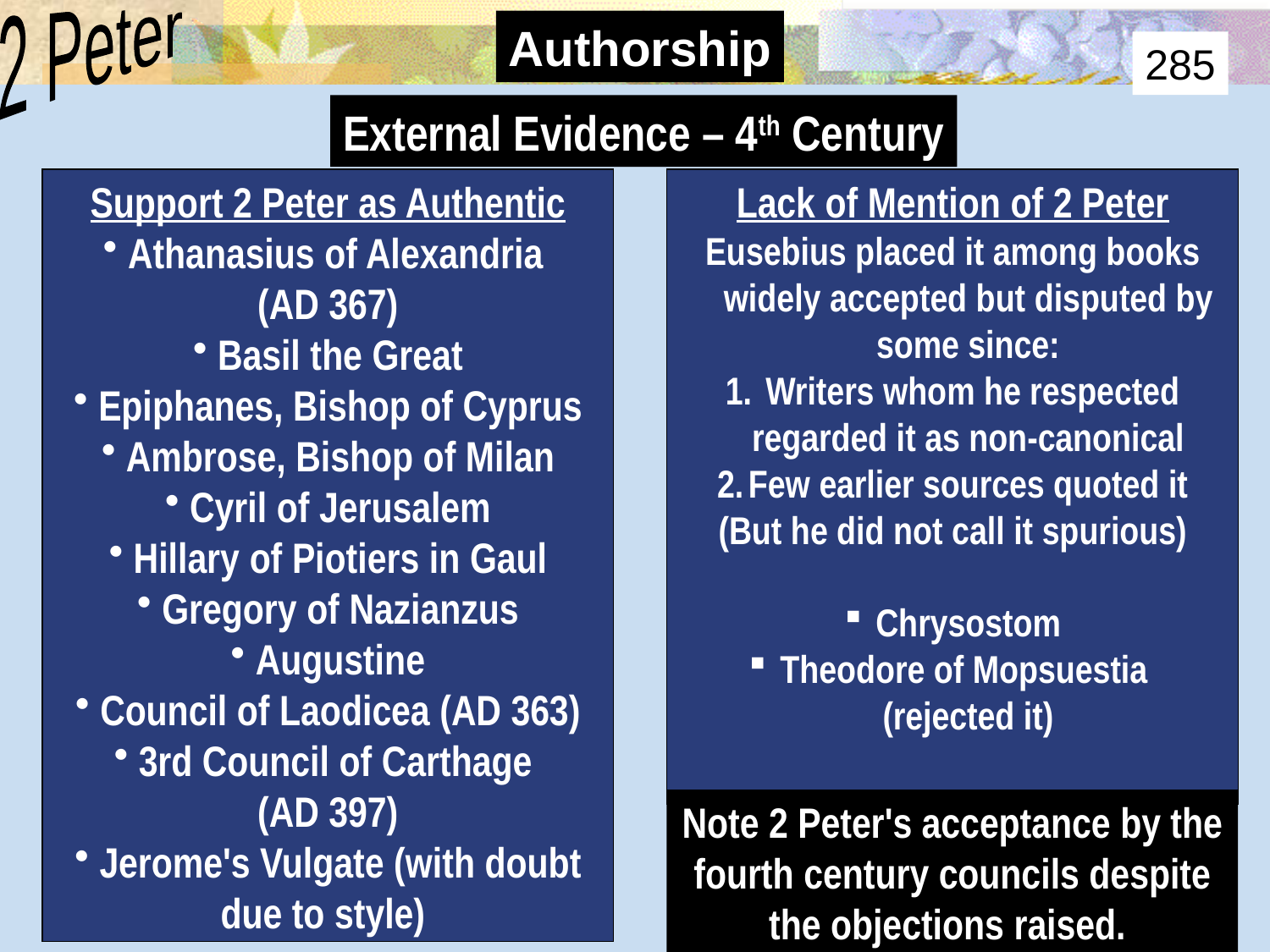

Authorship – External Evidence 4
2 Peter
Authorship
285

External Evidence – 4th Century
Support 2 Peter as Authentic
 Athanasius of Alexandria
(AD 367)
 Basil the Great
 Epiphanes, Bishop of Cyprus
 Ambrose, Bishop of Milan
 Cyril of Jerusalem
 Hillary of Piotiers in Gaul
 Gregory of Nazianzus
 Augustine
 Council of Laodicea (AD 363)
 3rd Council of Carthage
(AD 397)
 Jerome's Vulgate (with doubt due to style)
Lack of Mention of 2 Peter
Eusebius placed it among books widely accepted but disputed by some since:
 Writers whom he respected regarded it as non-canonical
Few earlier sources quoted it
(But he did not call it spurious)

Chrysostom
Theodore of Mopsuestia
(rejected it)
Note 2 Peter's acceptance by the fourth century councils despite the objections raised.